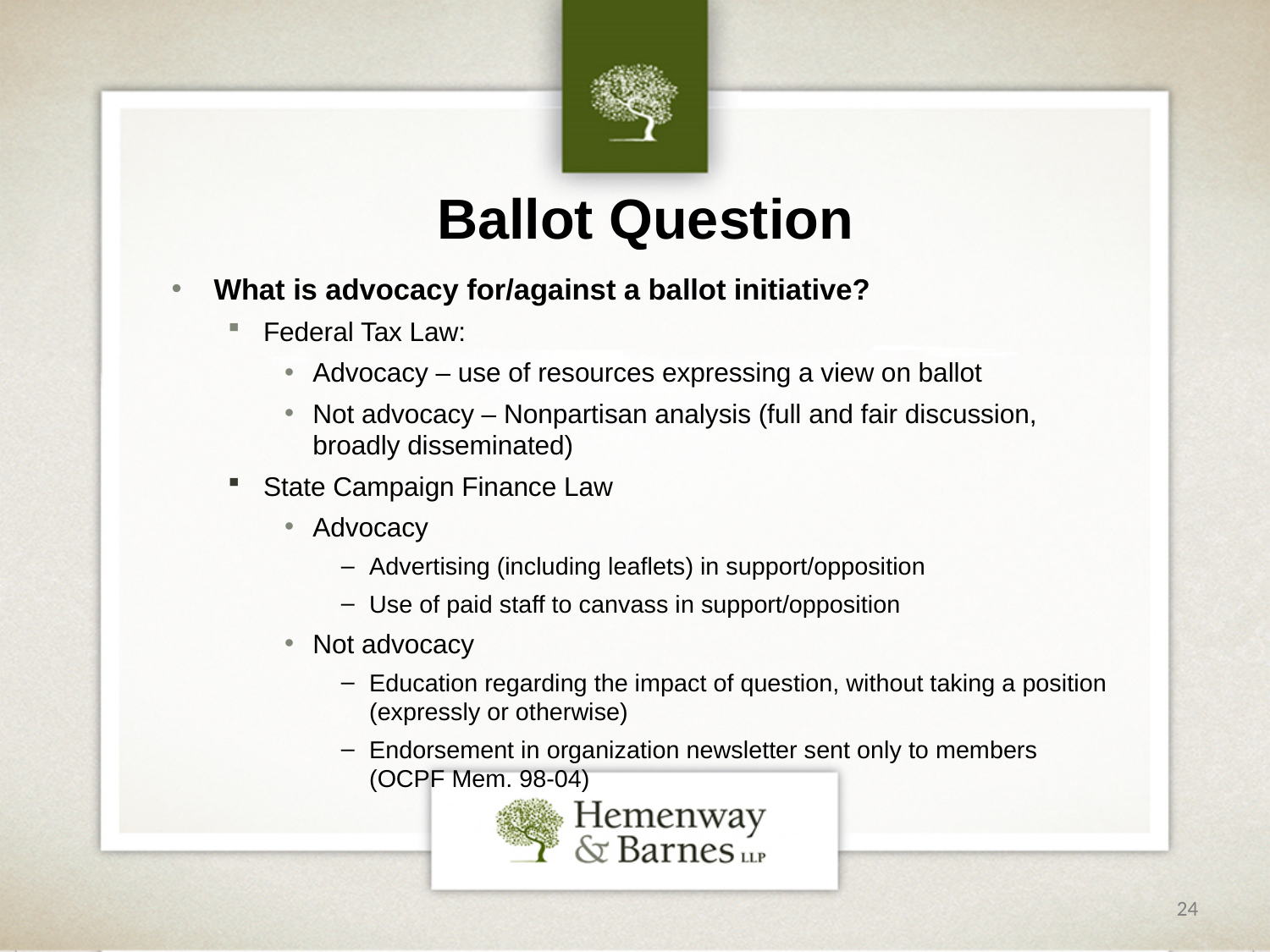

# Ballot Question
What is advocacy for/against a ballot initiative?
Federal Tax Law:
Advocacy – use of resources expressing a view on ballot
Not advocacy – Nonpartisan analysis (full and fair discussion, broadly disseminated)
State Campaign Finance Law
Advocacy
Advertising (including leaflets) in support/opposition
Use of paid staff to canvass in support/opposition
Not advocacy
Education regarding the impact of question, without taking a position (expressly or otherwise)
Endorsement in organization newsletter sent only to members (OCPF Mem. 98-04)

24